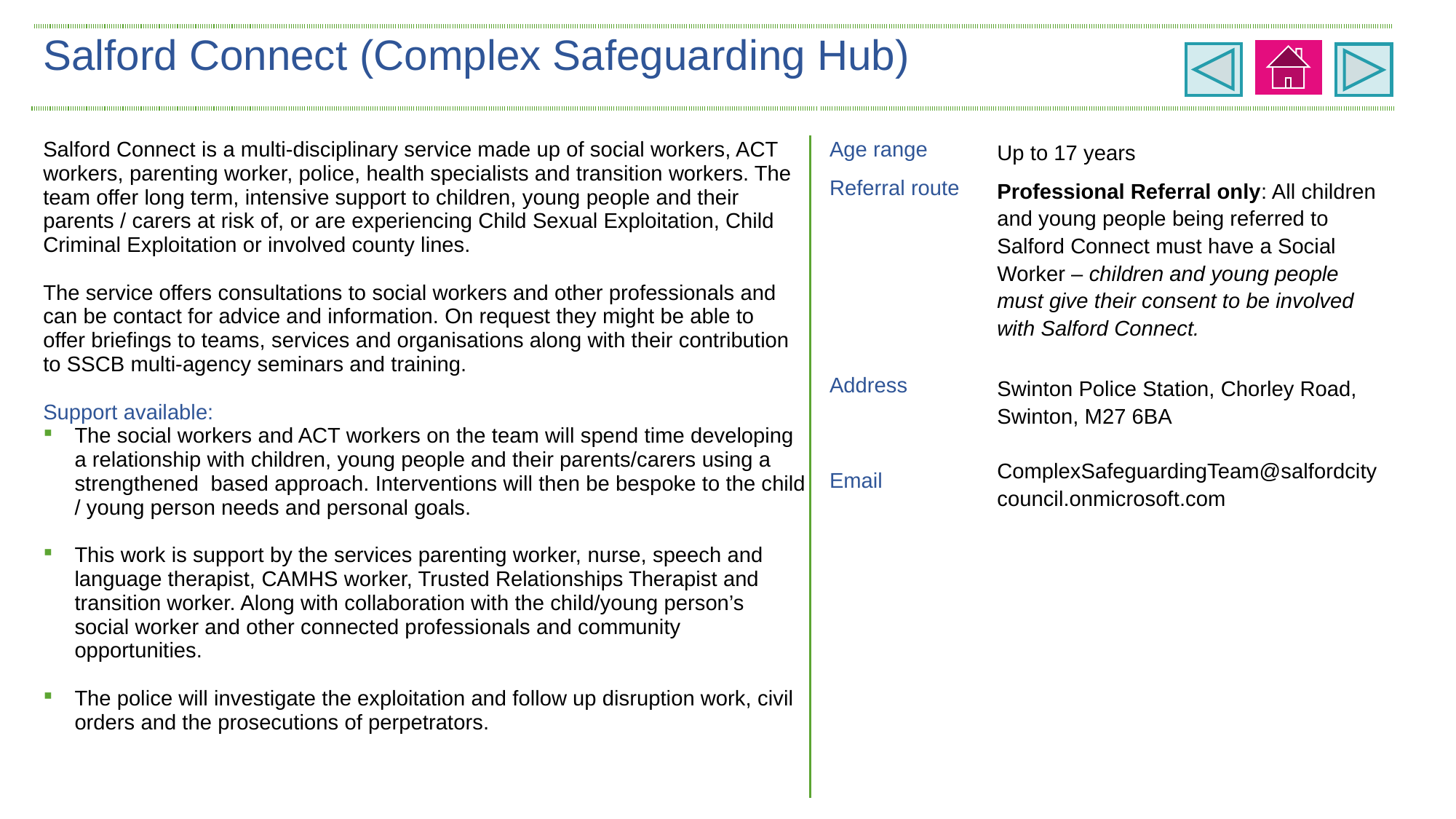

| Salford Connect (Complex Safeguarding Hub) |  |  |
| --- | --- | --- |
| Salford Connect is a multi-disciplinary service made up of social workers, ACT workers, parenting worker, police, health specialists and transition workers. The team offer long term, intensive support to children, young people and their parents / carers at risk of, or are experiencing Child Sexual Exploitation, Child Criminal Exploitation or involved county lines. The service offers consultations to social workers and other professionals and can be contact for advice and information. On request they might be able to offer briefings to teams, services and organisations along with their contribution to SSCB multi-agency seminars and training. Support available: The social workers and ACT workers on the team will spend time developing a relationship with children, young people and their parents/carers using a strengthened based approach. Interventions will then be bespoke to the child / young person needs and personal goals. This work is support by the services parenting worker, nurse, speech and language therapist, CAMHS worker, Trusted Relationships Therapist and transition worker. Along with collaboration with the child/young person’s social worker and other connected professionals and community opportunities. The police will investigate the exploitation and follow up disruption work, civil orders and the prosecutions of perpetrators. | Age range | Up to 17 years |
|  | Referral route | Professional Referral only: All children and young people being referred to Salford Connect must have a Social Worker – children and young people must give their consent to be involved with Salford Connect. |
|  | Address Email | Swinton Police Station, Chorley Road, Swinton, M27 6BA ComplexSafeguardingTeam@salfordcitycouncil.onmicrosoft.com |
|  |  |  |